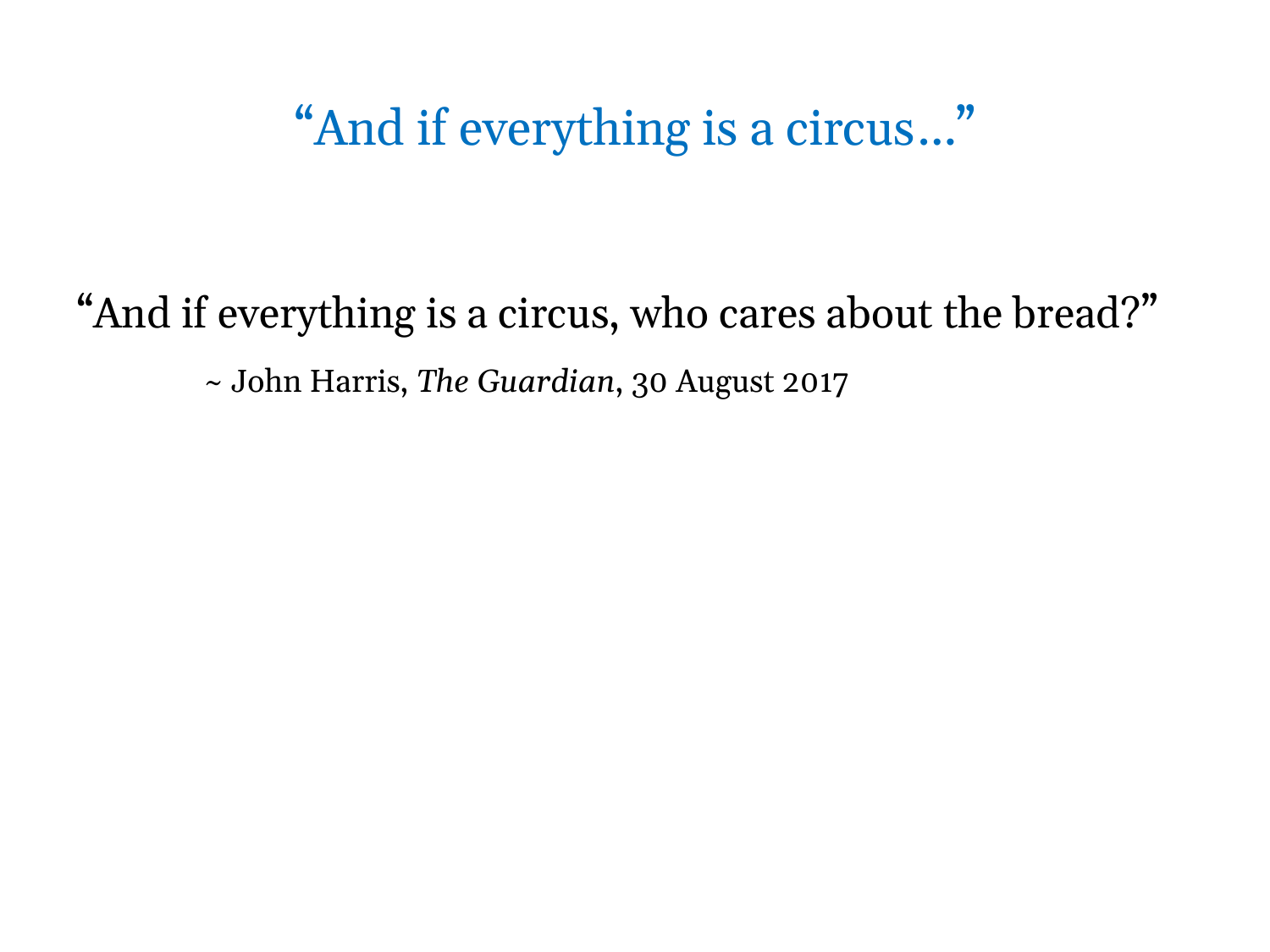

# “And if everything is a circus…”
“And if everything is a circus, who cares about the bread?”
	~ John Harris, The Guardian, 30 August 2017